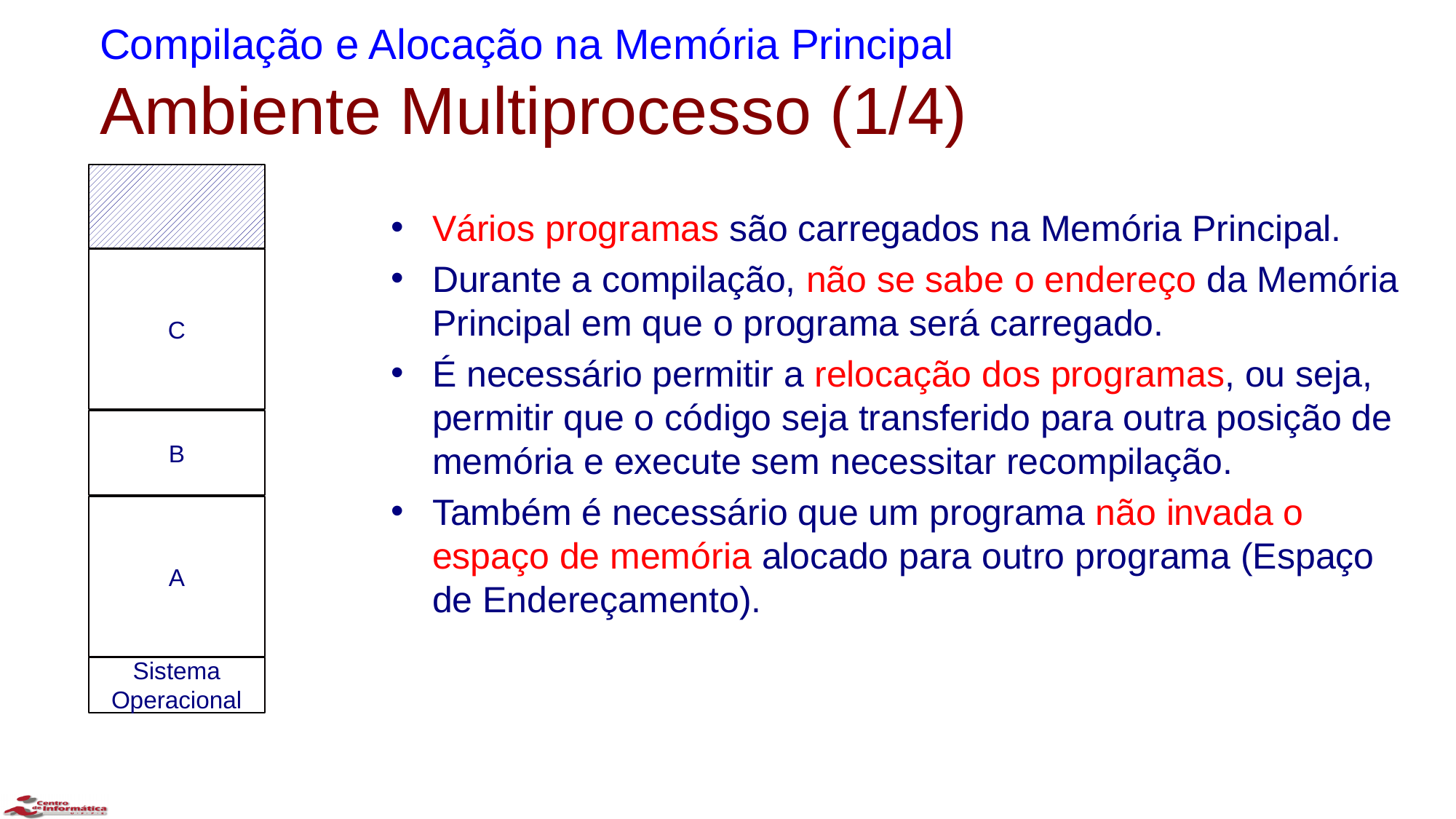

Compilação e Alocação na Memória Principal
Ambiente Multiprocesso (1/4)

Vários programas são carregados na Memória Principal.
Durante a compilação, não se sabe o endereço da Memória Principal em que o programa será carregado.
É necessário permitir a relocação dos programas, ou seja, permitir que o código seja transferido para outra posição de memória e execute sem necessitar recompilação.
Também é necessário que um programa não invada o espaço de memória alocado para outro programa (Espaço de Endereçamento).
C
B
A
Sistema Operacional